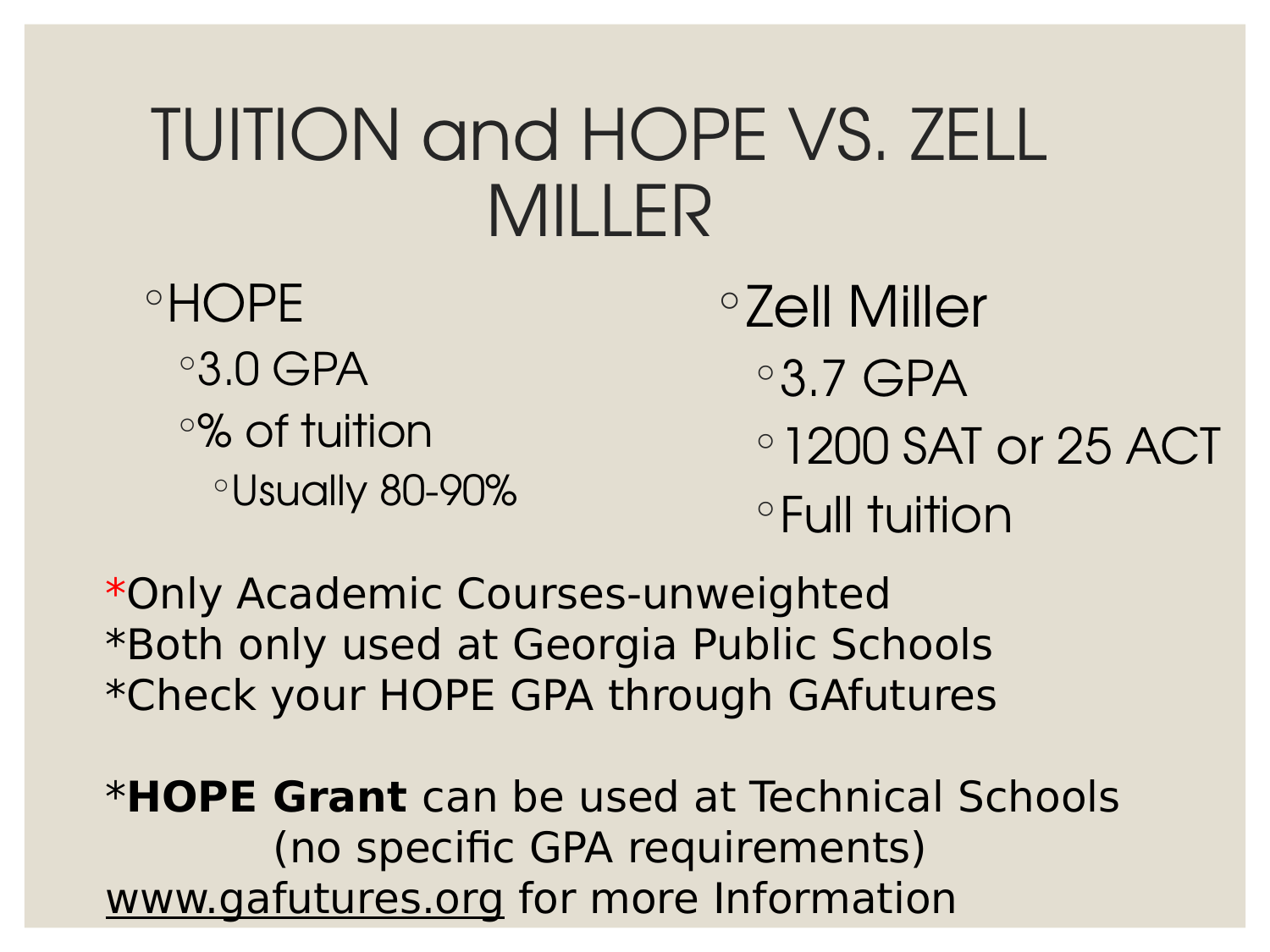

# TUITION and HOPE VS. ZELL MILLER
HOPE
3.0 GPA
% of tuition
Usually 80-90%

Zell Miller
3.7 GPA
1200 SAT or 25 ACT
Full tuition
*Only Academic Courses-unweighted
*Both only used at Georgia Public Schools
*Check your HOPE GPA through GAfutures

*HOPE Grant can be used at Technical Schools
	   (no specific GPA requirements)
www.gafutures.org for more Information